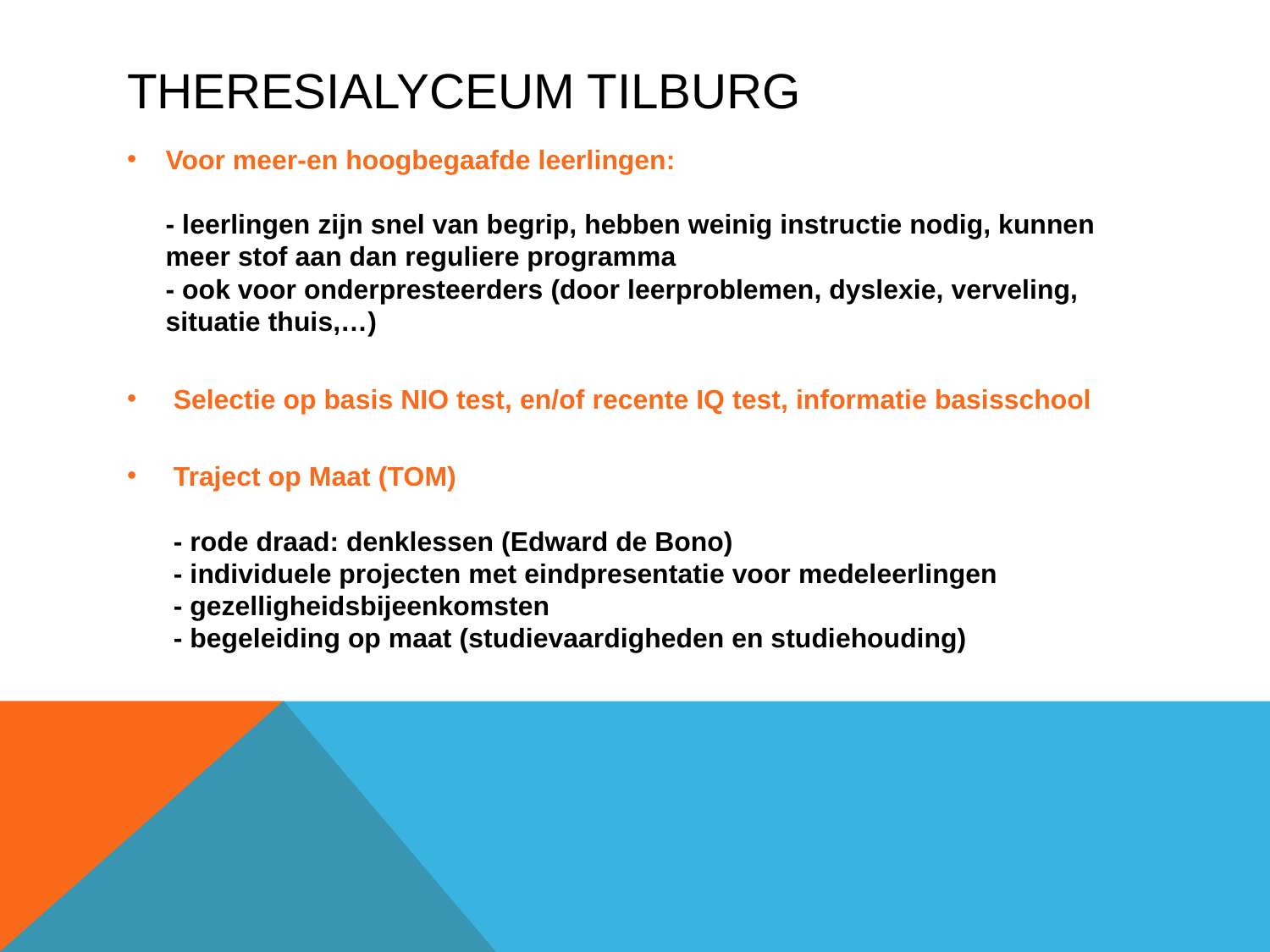

# TheresiaLyceum Tilburg
Voor meer-en hoogbegaafde leerlingen:
- leerlingen zijn snel van begrip, hebben weinig instructie nodig, kunnen meer stof aan dan reguliere programma
- ook voor onderpresteerders (door leerproblemen, dyslexie, verveling, situatie thuis,…)
Selectie op basis NIO test, en/of recente IQ test, informatie basisschool
Traject op Maat (TOM)
- rode draad: denklessen (Edward de Bono)
- individuele projecten met eindpresentatie voor medeleerlingen
- gezelligheidsbijeenkomsten
- begeleiding op maat (studievaardigheden en studiehouding)